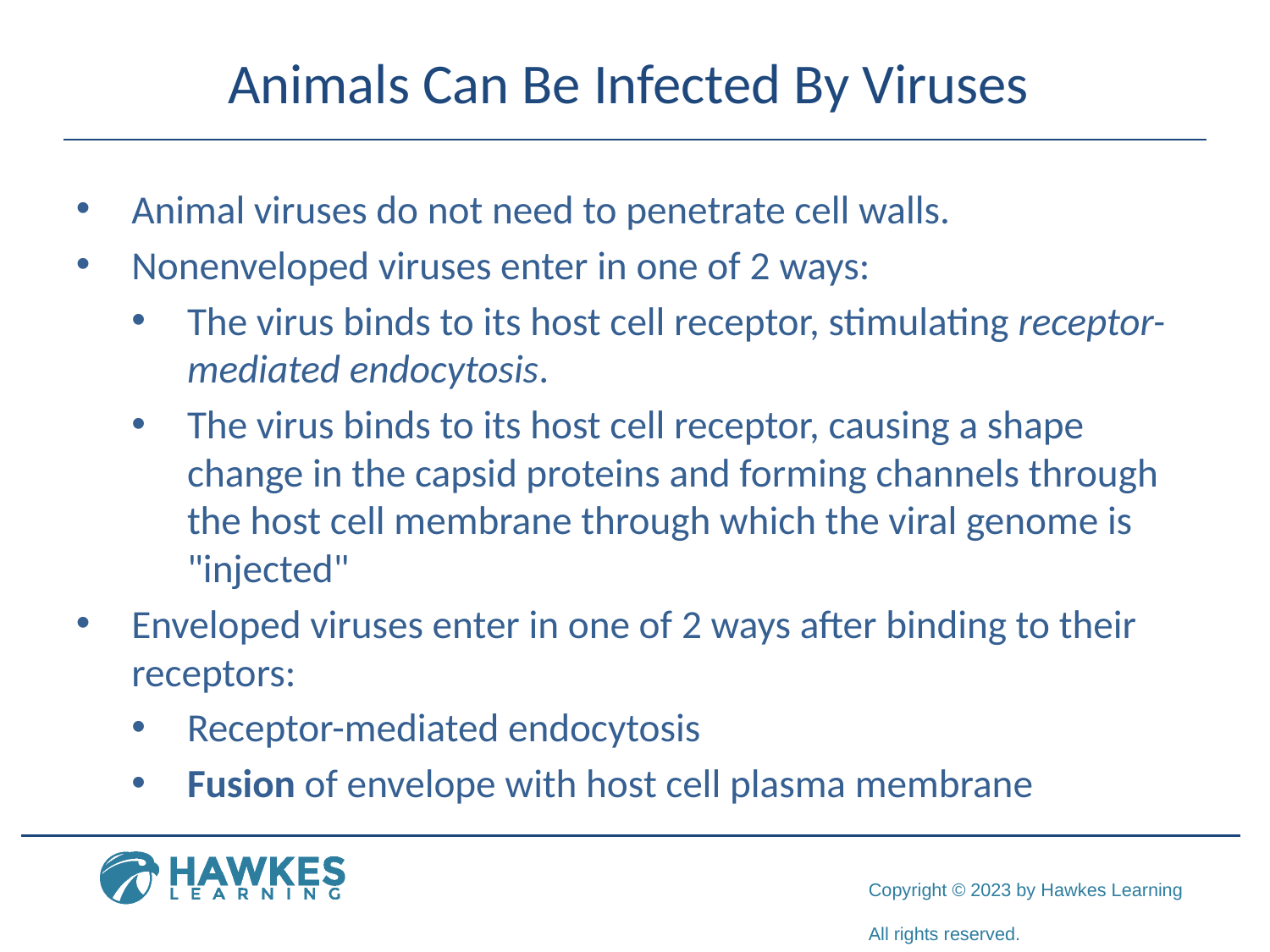

# Animals Can Be Infected By Viruses
Animal viruses do not need to penetrate cell walls.
Nonenveloped viruses enter in one of 2 ways:
The virus binds to its host cell receptor, stimulating receptor-mediated endocytosis.
The virus binds to its host cell receptor, causing a shape change in the capsid proteins and forming channels through the host cell membrane through which the viral genome is "injected"
Enveloped viruses enter in one of 2 ways after binding to their receptors:
Receptor-mediated endocytosis
Fusion of envelope with host cell plasma membrane